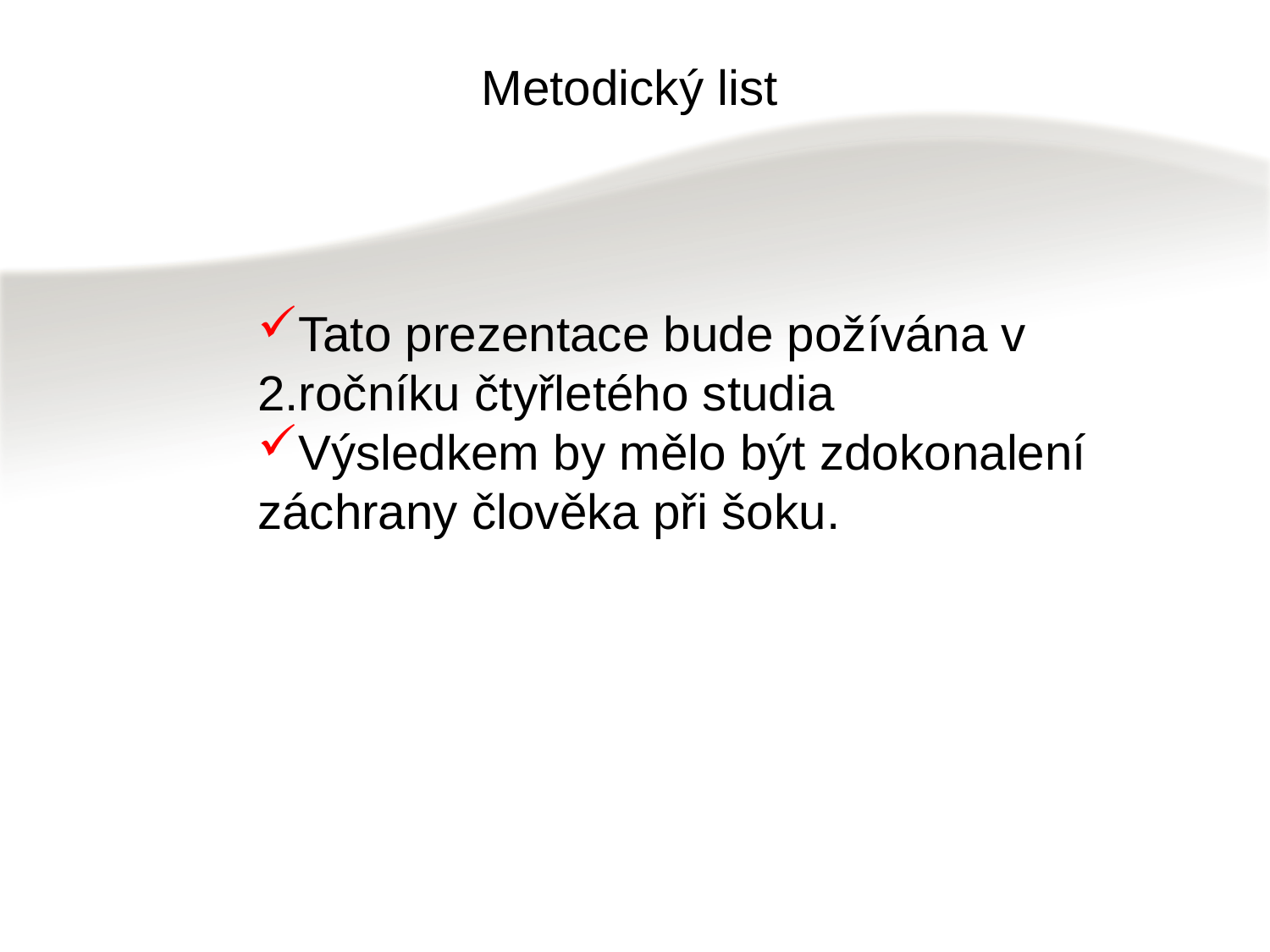

Metodický list
Tato prezentace bude požívána v 2.ročníku čtyřletého studia
Výsledkem by mělo být zdokonalení záchrany člověka při šoku.